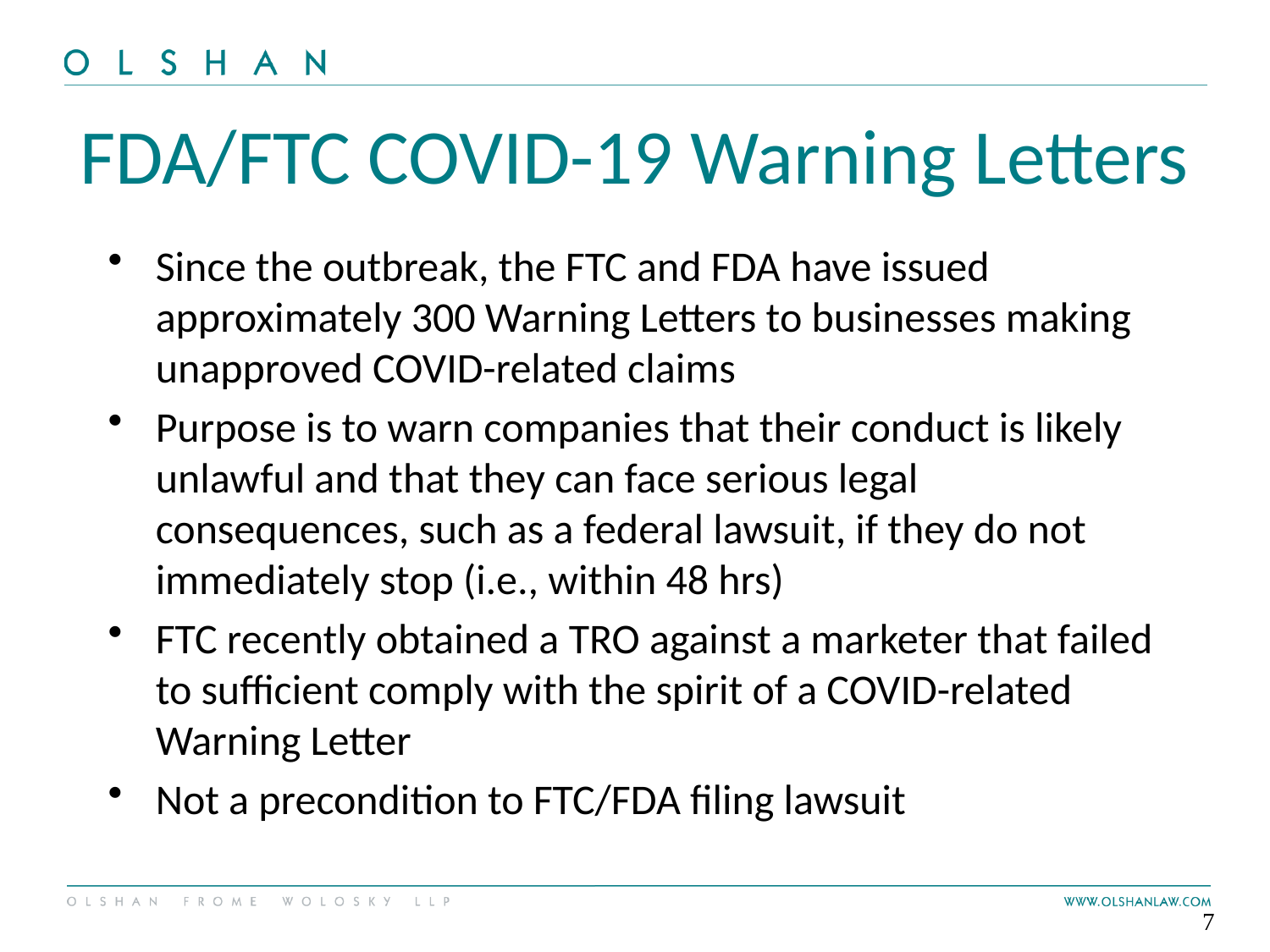

# FDA/FTC COVID-19 Warning Letters
Since the outbreak, the FTC and FDA have issued approximately 300 Warning Letters to businesses making unapproved COVID-related claims
Purpose is to warn companies that their conduct is likely unlawful and that they can face serious legal consequences, such as a federal lawsuit, if they do not immediately stop (i.e., within 48 hrs)
FTC recently obtained a TRO against a marketer that failed to sufficient comply with the spirit of a COVID-related Warning Letter
Not a precondition to FTC/FDA filing lawsuit
7